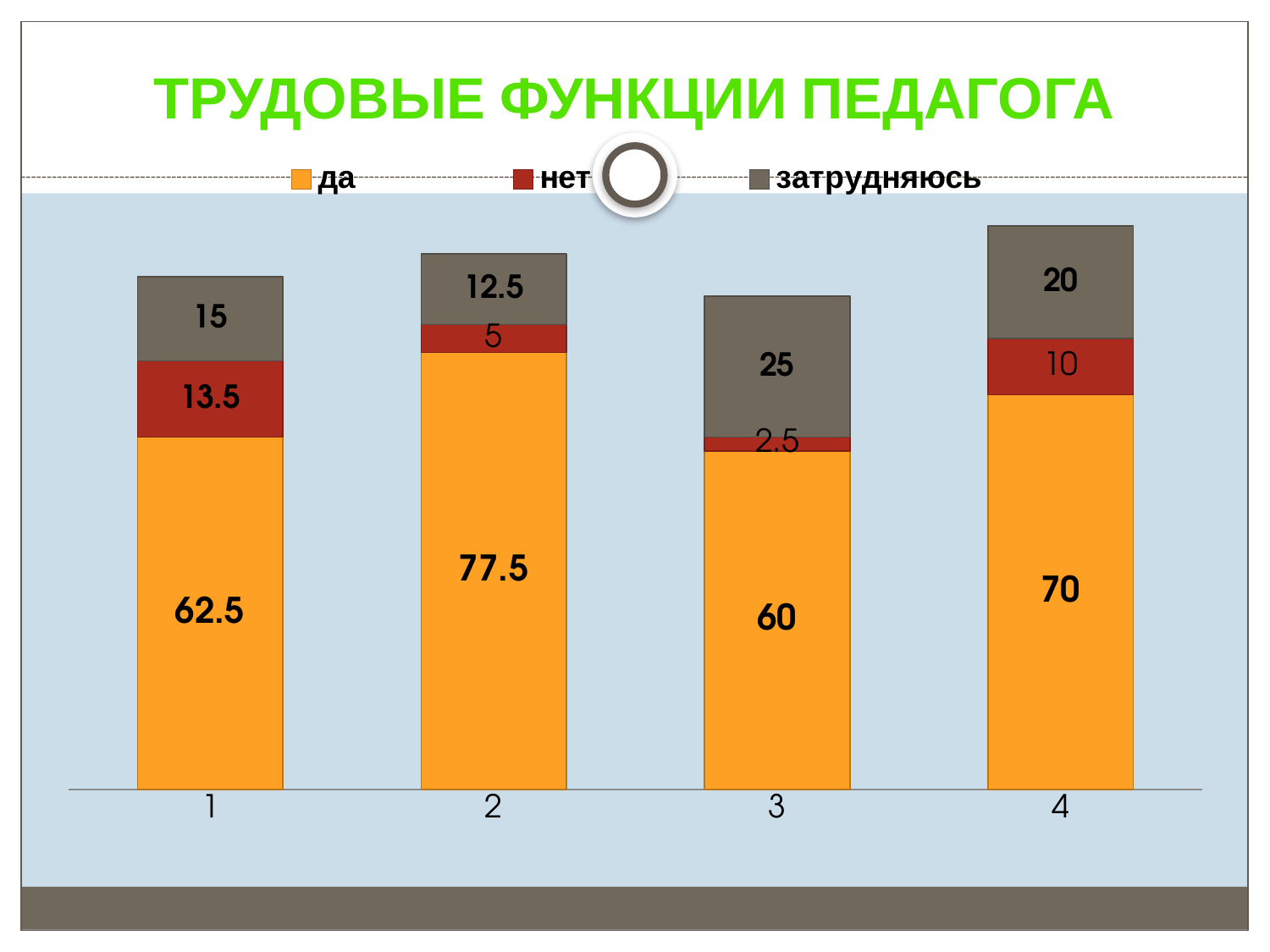

# Трудовые функции педагога

### Chart

| Category | да | нет | затрудняюсь |
|---|---|---|---|
| 1 | 62.5 | 13.5 | 15.0 |
| 2 | 77.5 | 5.0 | 12.5 |
| 3 | 60.0 | 2.5 | 25.0 |
| 4 | 70.0 | 10.0 | 20.0 |